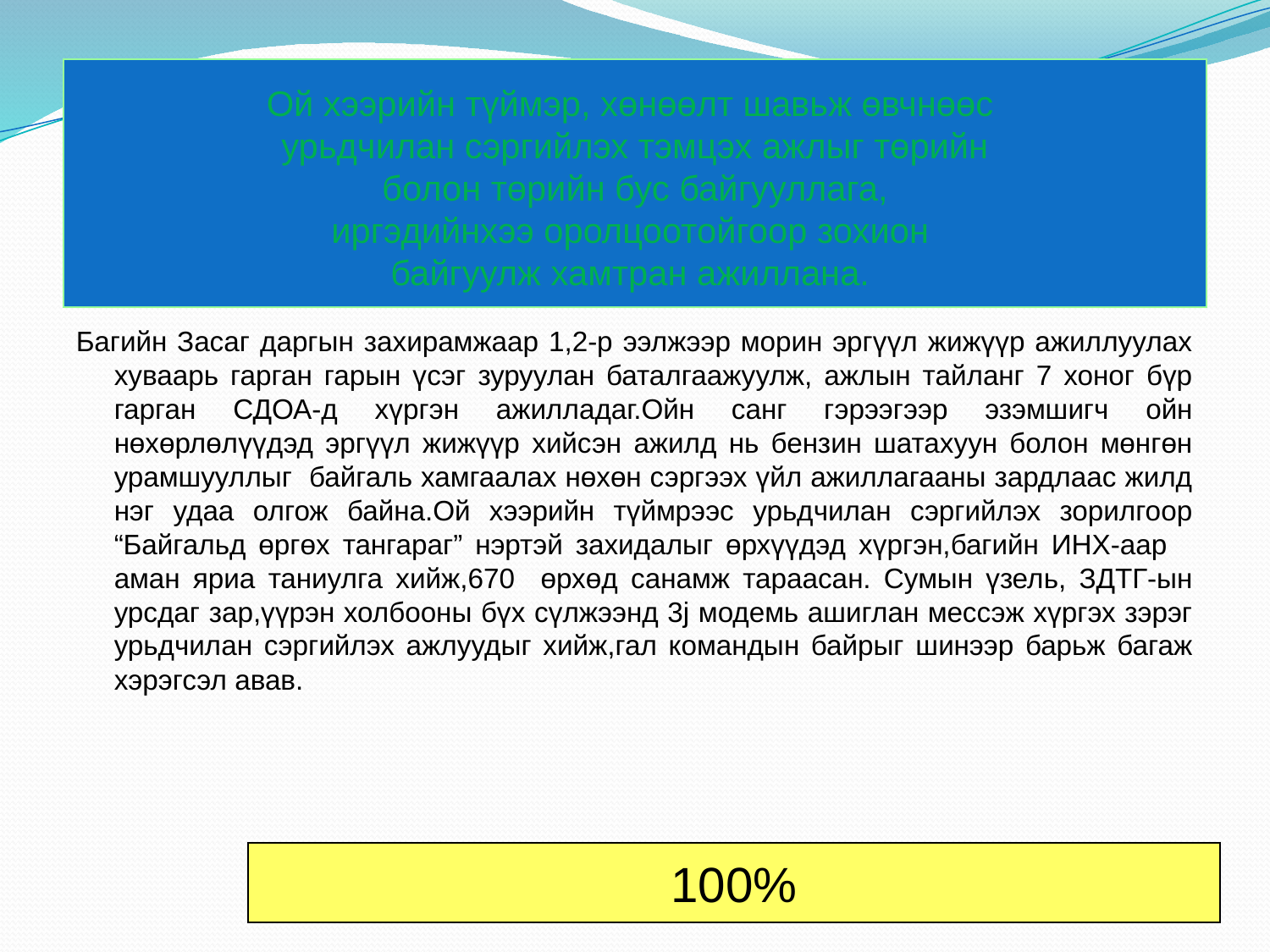

# Ой хээрийн түймэр, хөнөөлт шавьж өвчнөөс урьдчилан сэргийлэх тэмцэх ажлыг төрийн болон төрийн бус байгууллага, иргэдийнхээ оролцоотойгоор зохион байгуулж хамтран ажиллана.
Багийн Засаг даргын захирамжаар 1,2-р ээлжээр морин эргүүл жижүүр ажиллуулах хуваарь гарган гарын үсэг зуруулан баталгаажуулж, ажлын тайланг 7 хоног бүр гарган СДОА-д хүргэн ажилладаг.Ойн санг гэрээгээр эзэмшигч ойн нөхөрлөлүүдэд эргүүл жижүүр хийсэн ажилд нь бензин шатахуун болон мөнгөн урамшууллыг  байгаль хамгаалах нөхөн сэргээх үйл ажиллагааны зардлаас жилд нэг удаа олгож байна.Ой хээрийн түймрээс урьдчилан сэргийлэх зорилгоор “Байгальд өргөх тангараг” нэртэй захидалыг өрхүүдэд хүргэн,багийн ИНХ-аар   аман яриа таниулга хийж,670  өрхөд санамж тараасан. Сумын үзель, ЗДТГ-ын урсдаг зар,үүрэн холбооны бүх сүлжээнд 3j модемь ашиглан мессэж хүргэх зэрэг урьдчилан сэргийлэх ажлуудыг хийж,гал командын байрыг шинээр барьж багаж хэрэгсэл авав.
100%